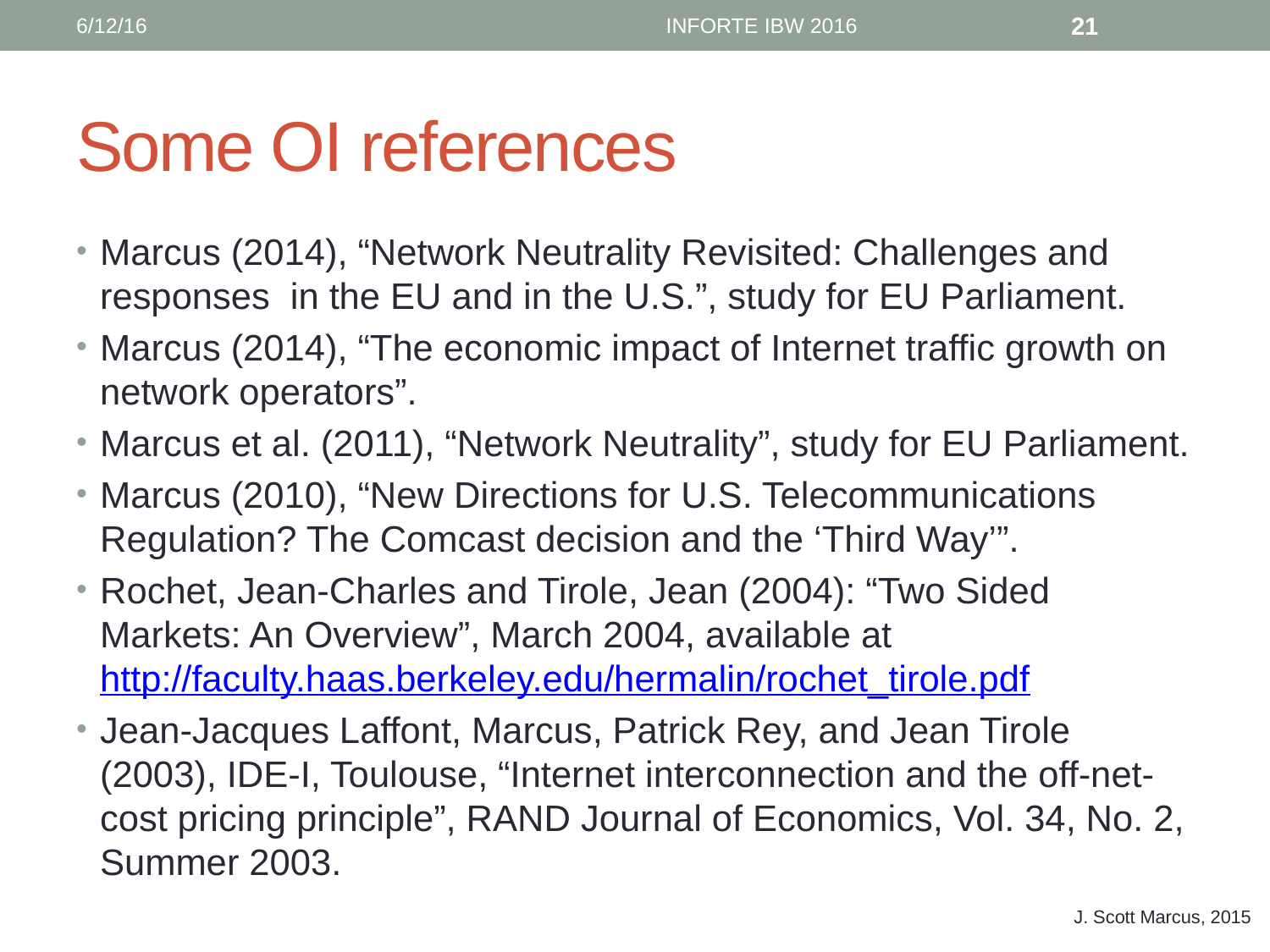

6/12/16
INFORTE IBW 2016
21
# Some OI references
Marcus (2014), “Network Neutrality Revisited: Challenges and responses  in the EU and in the U.S.”, study for EU Parliament.
Marcus (2014), “The economic impact of Internet traffic growth on network operators”.
Marcus et al. (2011), “Network Neutrality”, study for EU Parliament.
Marcus (2010), “New Directions for U.S. Telecommunications Regulation? The Comcast decision and the ‘Third Way’”.
Rochet, Jean-Charles and Tirole, Jean (2004): “Two Sided Markets: An Overview”, March 2004, available at http://faculty.haas.berkeley.edu/hermalin/rochet_tirole.pdf
Jean-Jacques Laffont, Marcus, Patrick Rey, and Jean Tirole (2003), IDE-I, Toulouse, “Internet interconnection and the off-net-cost pricing principle”, RAND Journal of Economics, Vol. 34, No. 2, Summer 2003.
J. Scott Marcus, 2015